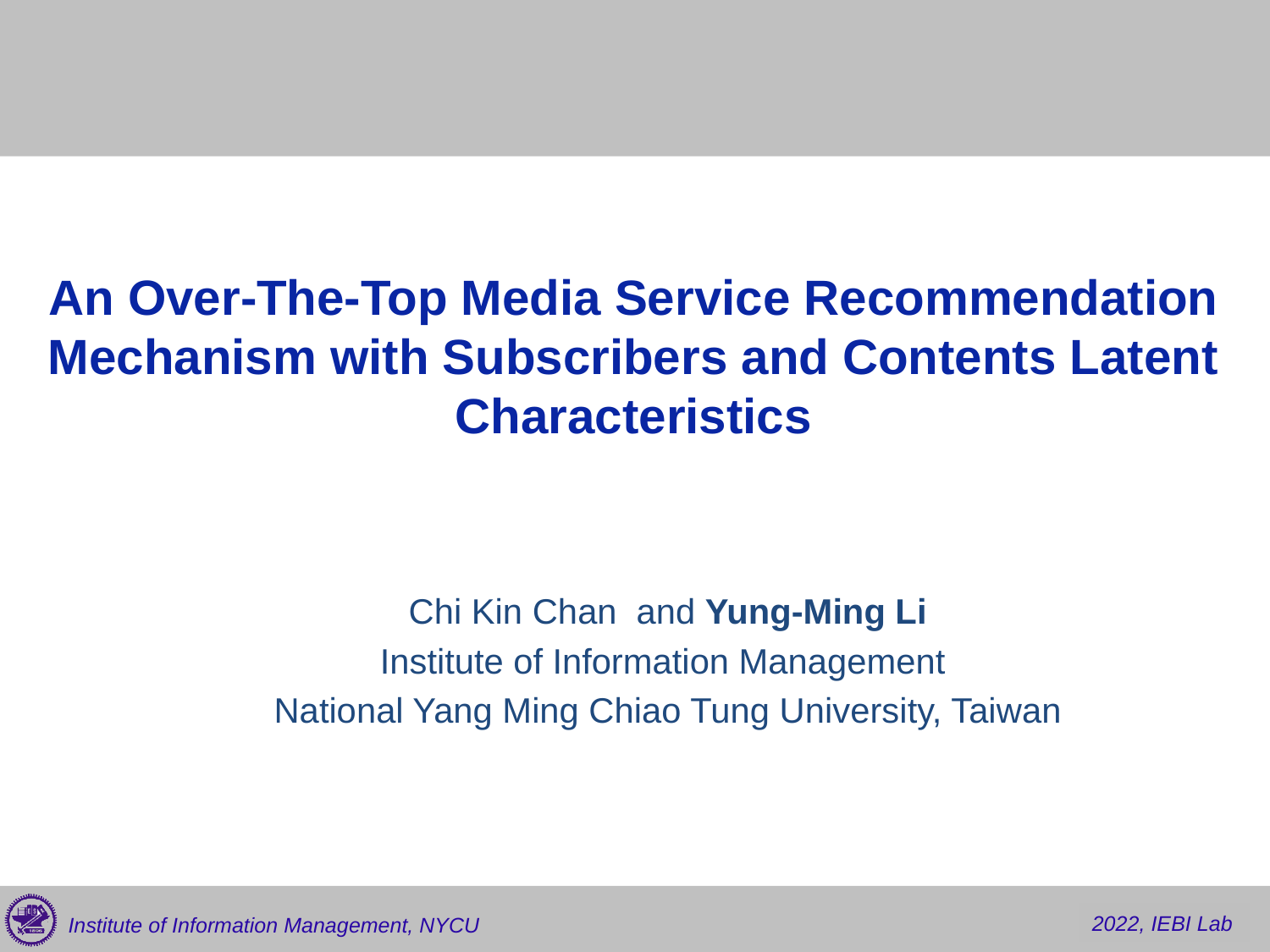

# An Over-The-Top Media Service Recommendation Mechanism with Subscribers and Contents Latent Characteristics

Chi Kin Chan  and Yung-Ming Li
Institute of Information Management
National Yang Ming Chiao Tung University, Taiwan